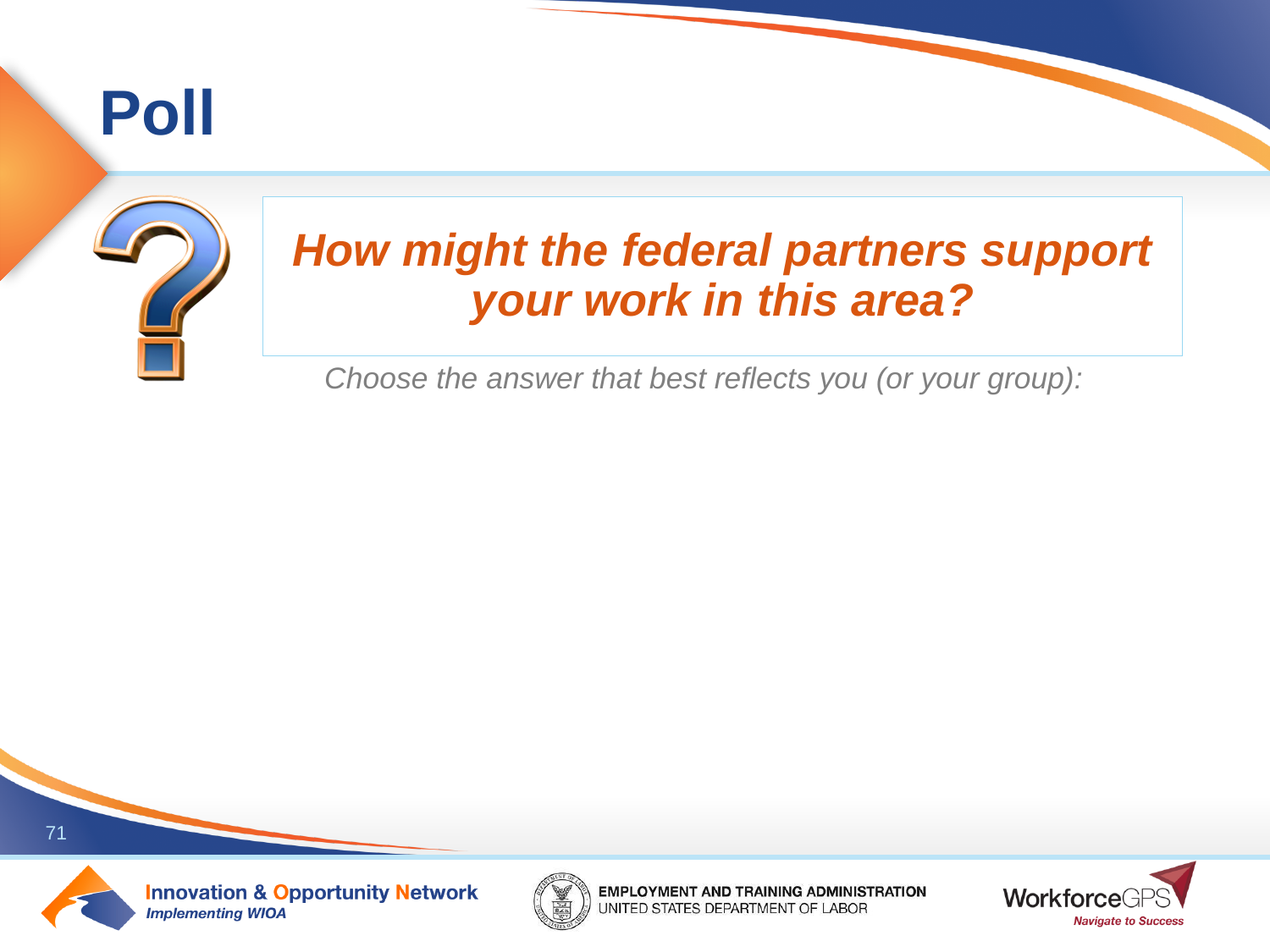

How might the federal partners support your work in this area?